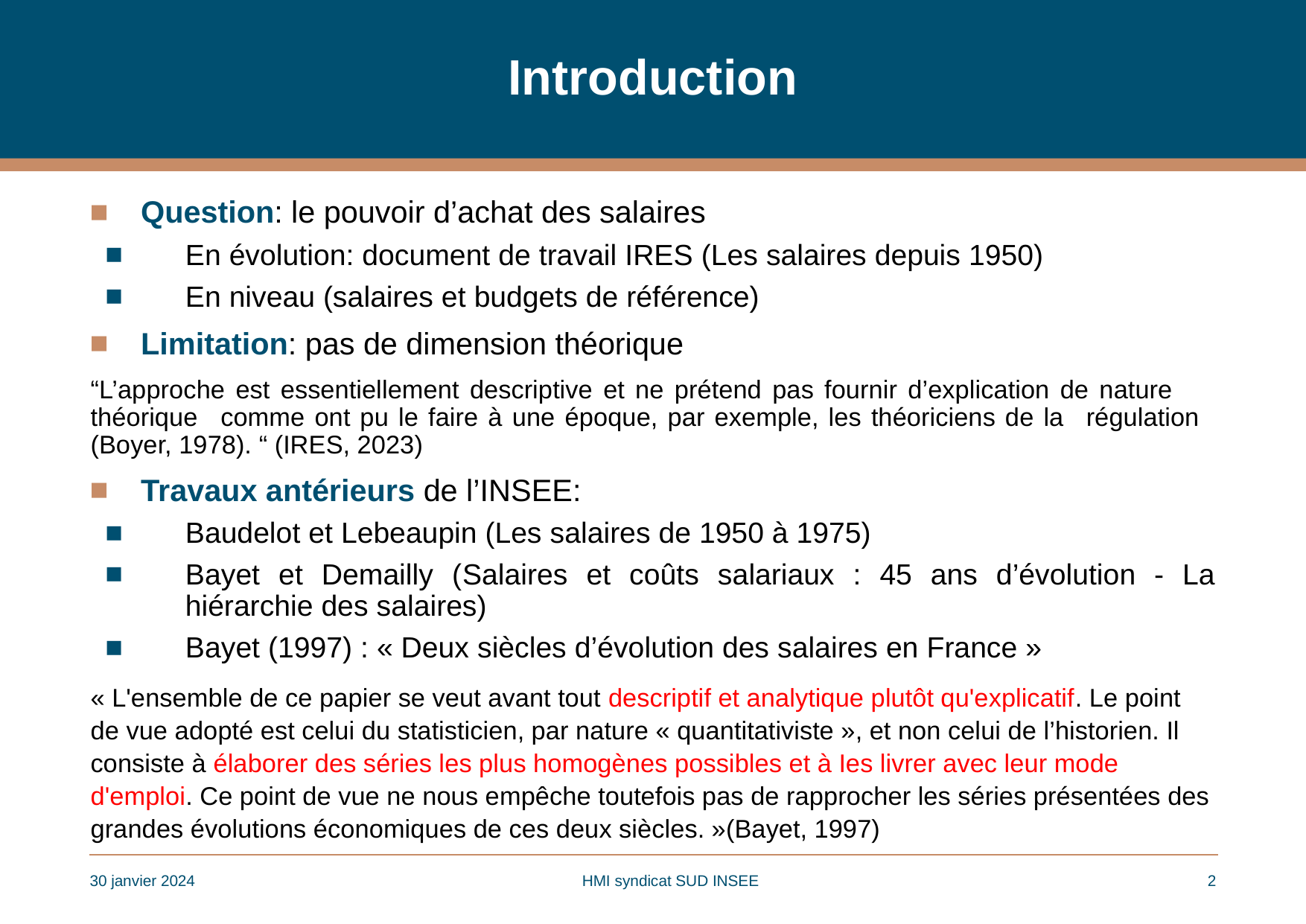

# Introduction
Question: le pouvoir d’achat des salaires
En évolution: document de travail IRES (Les salaires depuis 1950)
En niveau (salaires et budgets de référence)
Limitation: pas de dimension théorique
	“L’approche est essentiellement descriptive et ne prétend pas fournir d’explication de nature 	théorique 	comme ont pu le faire à une époque, par exemple, les théoriciens de la 	régulation 	(Boyer, 1978). “ (IRES, 2023)
Travaux antérieurs de l’INSEE:
Baudelot et Lebeaupin (Les salaires de 1950 à 1975)
Bayet et Demailly (Salaires et coûts salariaux : 45 ans d’évolution - La hiérarchie des salaires)
Bayet (1997) : « Deux siècles d’évolution des salaires en France »
« L'ensemble de ce papier se veut avant tout descriptif et analytique plutôt qu'explicatif. Le point de vue adopté est celui du statisticien, par nature « quantitativiste », et non celui de l’historien. Il consiste à élaborer des séries les plus homogènes possibles et à Ies livrer avec leur mode d'emploi. Ce point de vue ne nous empêche toutefois pas de rapprocher les séries présentées des grandes évolutions économiques de ces deux siècles. »(Bayet, 1997)

30 janvier 2024
HMI syndicat SUD INSEE
2